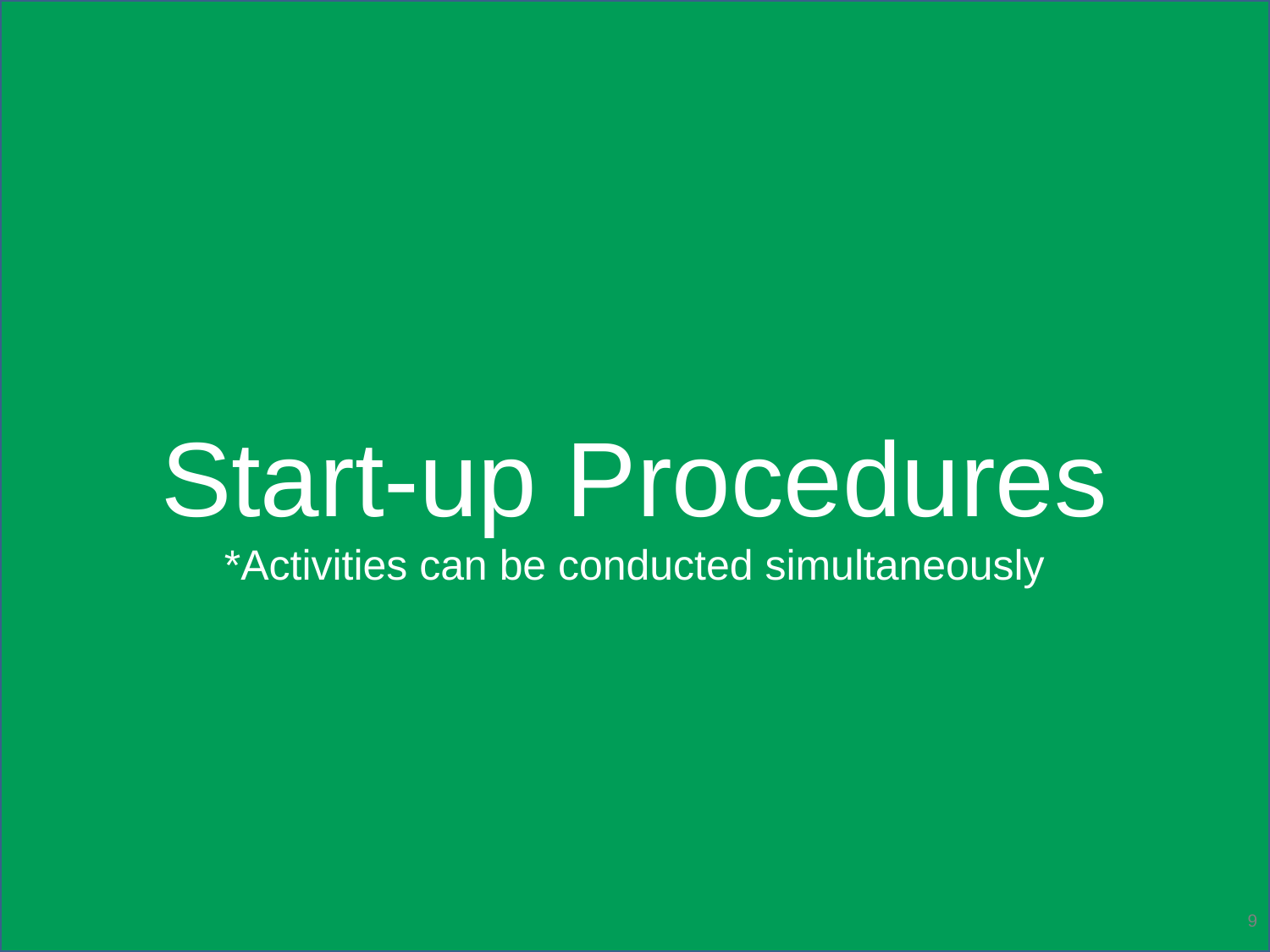

Start-up Procedures
*Activities can be conducted simultaneously
9